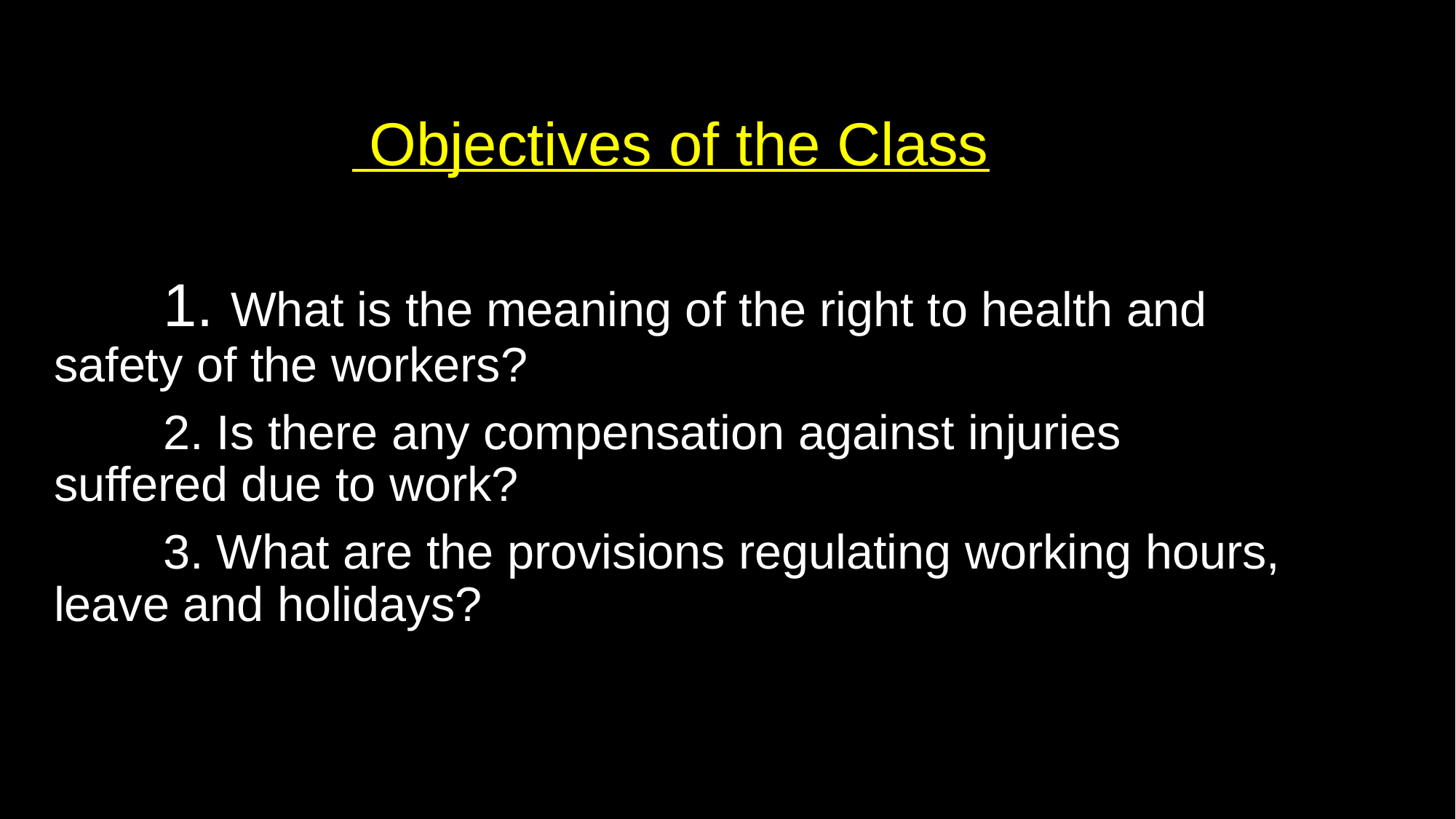

Objectives of the Class

	1. What is the meaning of the right to health and safety of the workers?
	2. Is there any compensation against injuries suffered due to work?
	3. What are the provisions regulating working hours, leave and holidays?